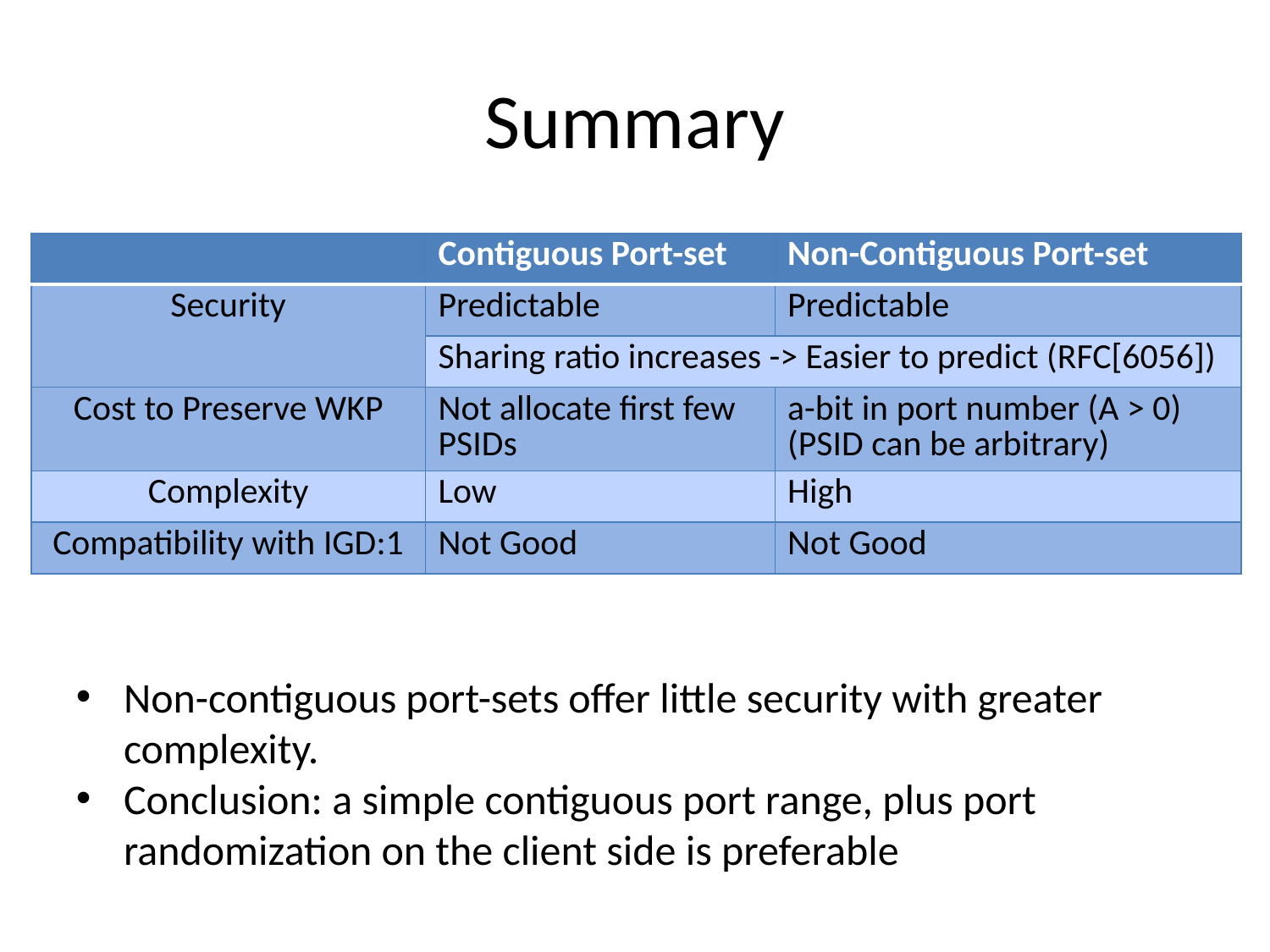

# Summary
|  | Contiguous Port-set | Non-Contiguous Port-set |
| --- | --- | --- |
| Security | Predictable | Predictable |
|  | Sharing ratio increases -> Easier to predict (RFC[6056]) |  |
| Cost to Preserve WKP | Not allocate first few PSIDs | a-bit in port number (A > 0) (PSID can be arbitrary) |
| Complexity | Low | High |
| Compatibility with IGD:1 | Not Good | Not Good |
Non-contiguous port-sets offer little security with greater complexity.
Conclusion: a simple contiguous port range, plus port randomization on the client side is preferable